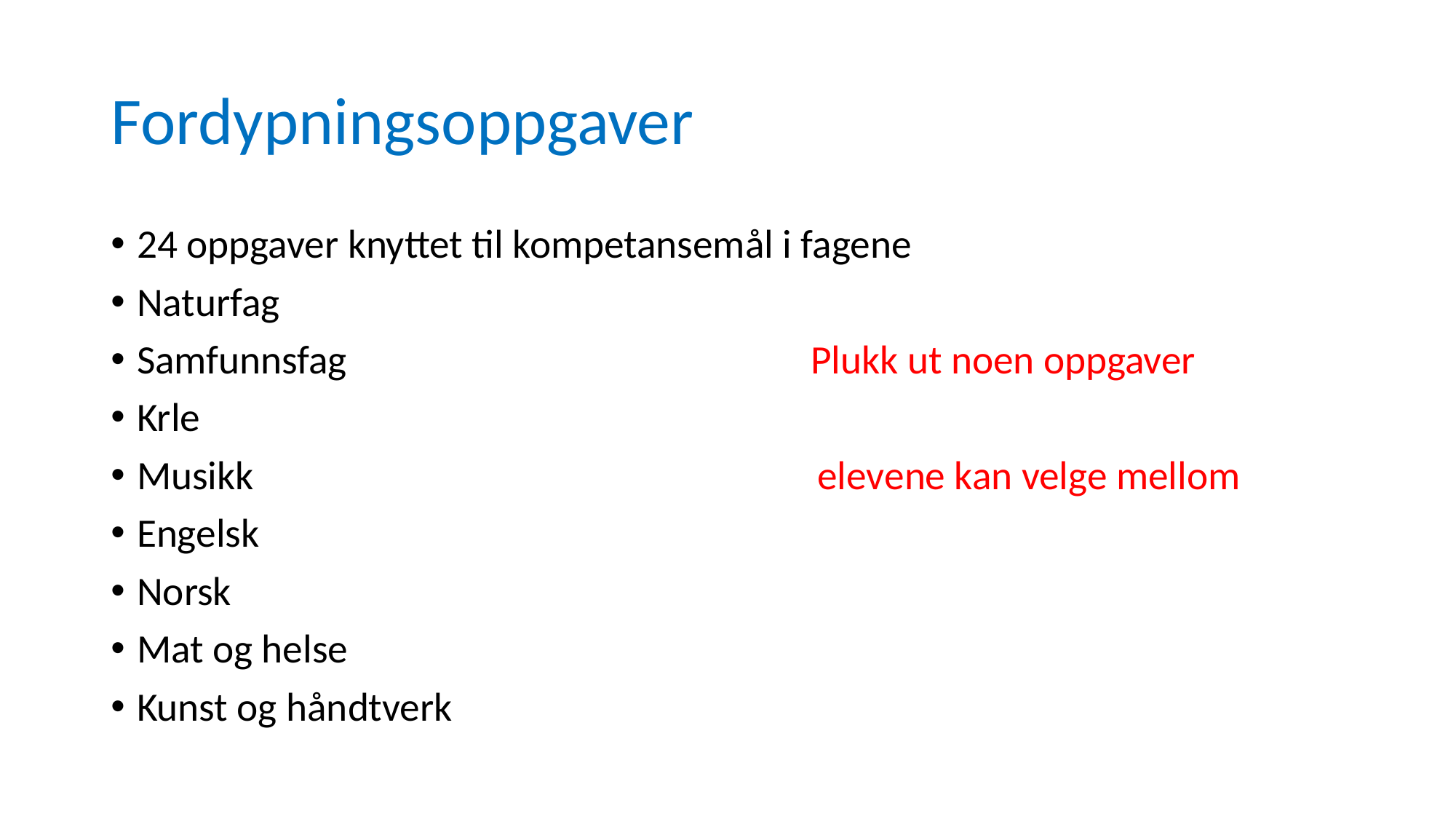

# Fordypningsoppgaver
24 oppgaver knyttet til kompetansemål i fagene
Naturfag
Samfunnsfag                                                   Plukk ut noen oppgaver
Krle
Musikk                                                              elevene kan velge mellom
Engelsk
Norsk
Mat og helse
Kunst og håndtverk